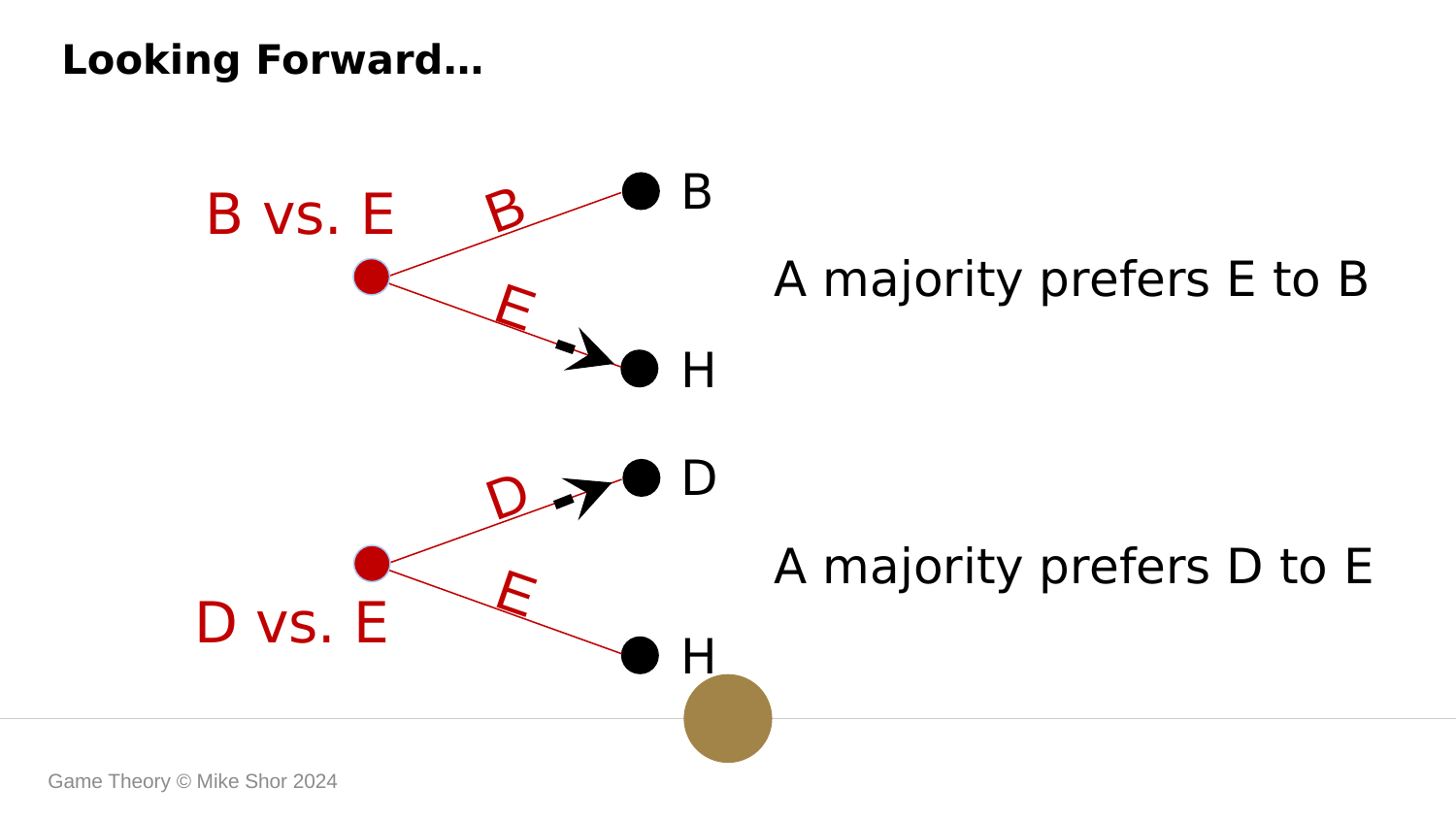

Looking Forward…
B
   B

   E

B vs. E
A majority prefers E to B
H

D
   D

A majority prefers D to E

   E
D vs. E
H

Game Theory © Mike Shor 2024